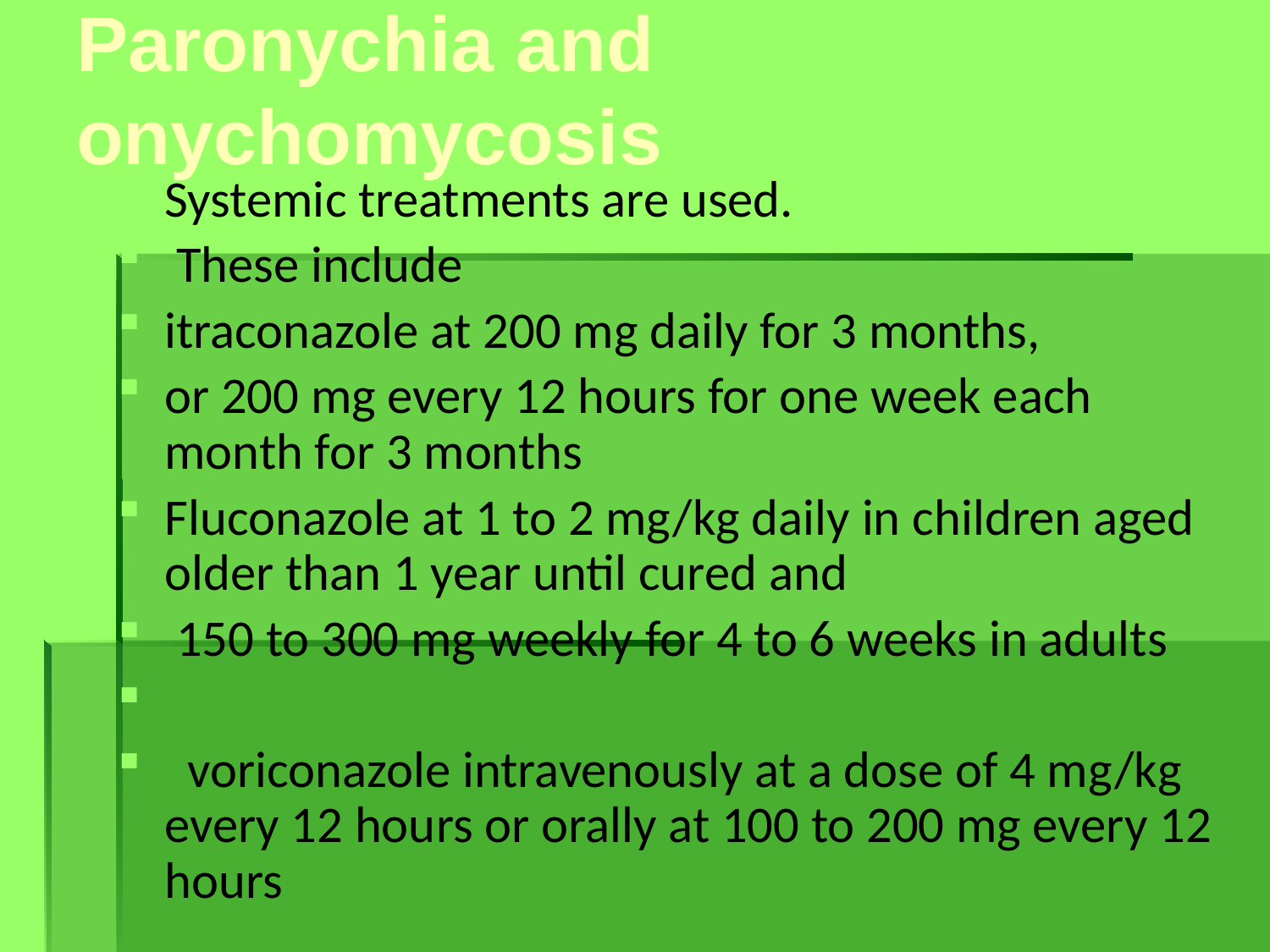

# Paronychia and onychomycosis
Systemic treatments are used.
 These include
itraconazole at 200 mg daily for 3 months,
or 200 mg every 12 hours for one week each month for 3 months
Fluconazole at 1 to 2 mg/kg daily in children aged older than 1 year until cured and
 150 to 300 mg weekly for 4 to 6 weeks in adults

  voriconazole intravenously at a dose of 4 mg/kg every 12 hours or orally at 100 to 200 mg every 12 hours